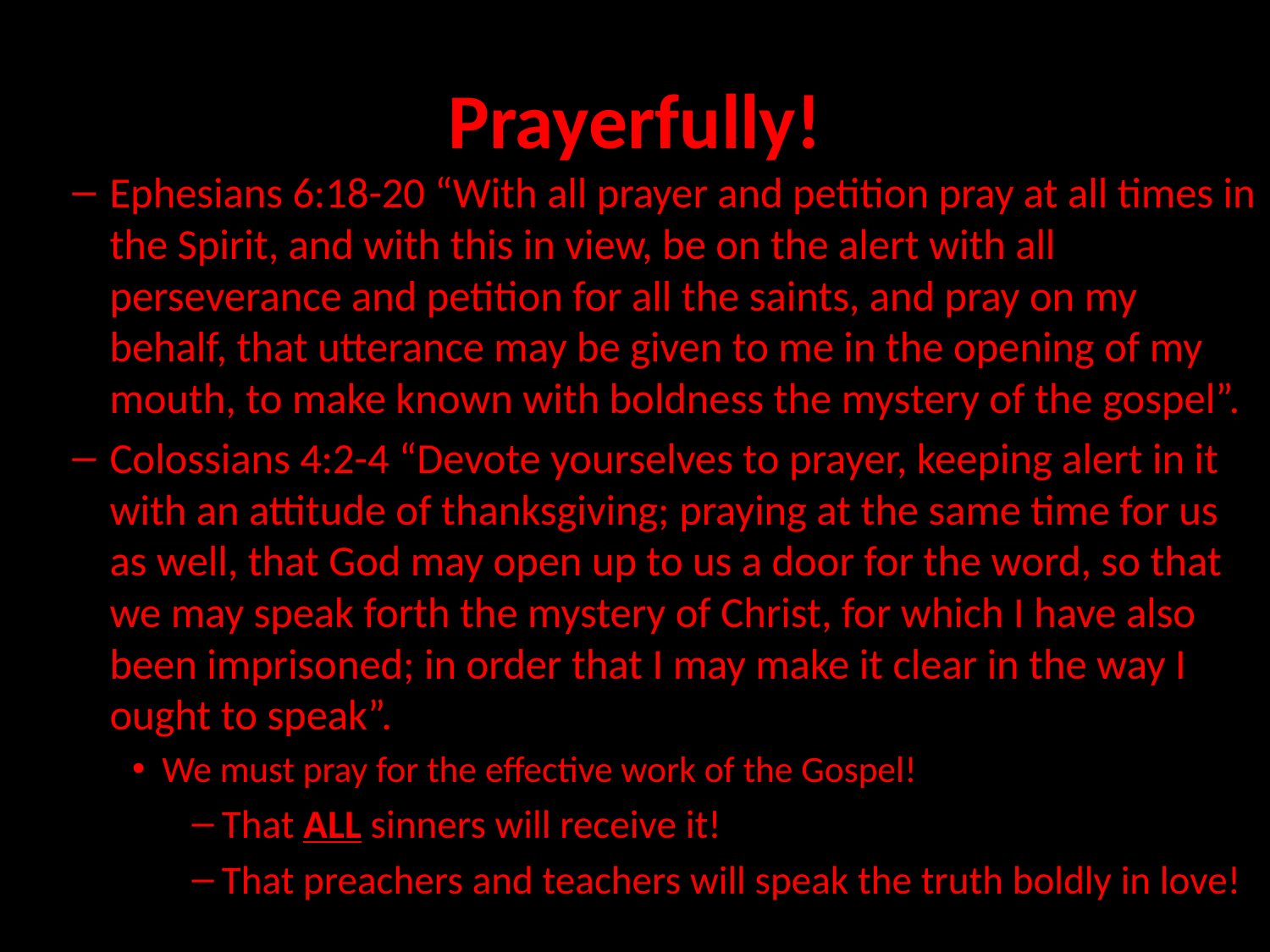

# Prayerfully!
Ephesians 6:18-20 “With all prayer and petition pray at all times in the Spirit, and with this in view, be on the alert with all perseverance and petition for all the saints, and pray on my behalf, that utterance may be given to me in the opening of my mouth, to make known with boldness the mystery of the gospel”.
Colossians 4:2-4 “Devote yourselves to prayer, keeping alert in it with an attitude of thanksgiving; praying at the same time for us as well, that God may open up to us a door for the word, so that we may speak forth the mystery of Christ, for which I have also been imprisoned; in order that I may make it clear in the way I ought to speak”.
We must pray for the effective work of the Gospel!
That ALL sinners will receive it!
That preachers and teachers will speak the truth boldly in love!